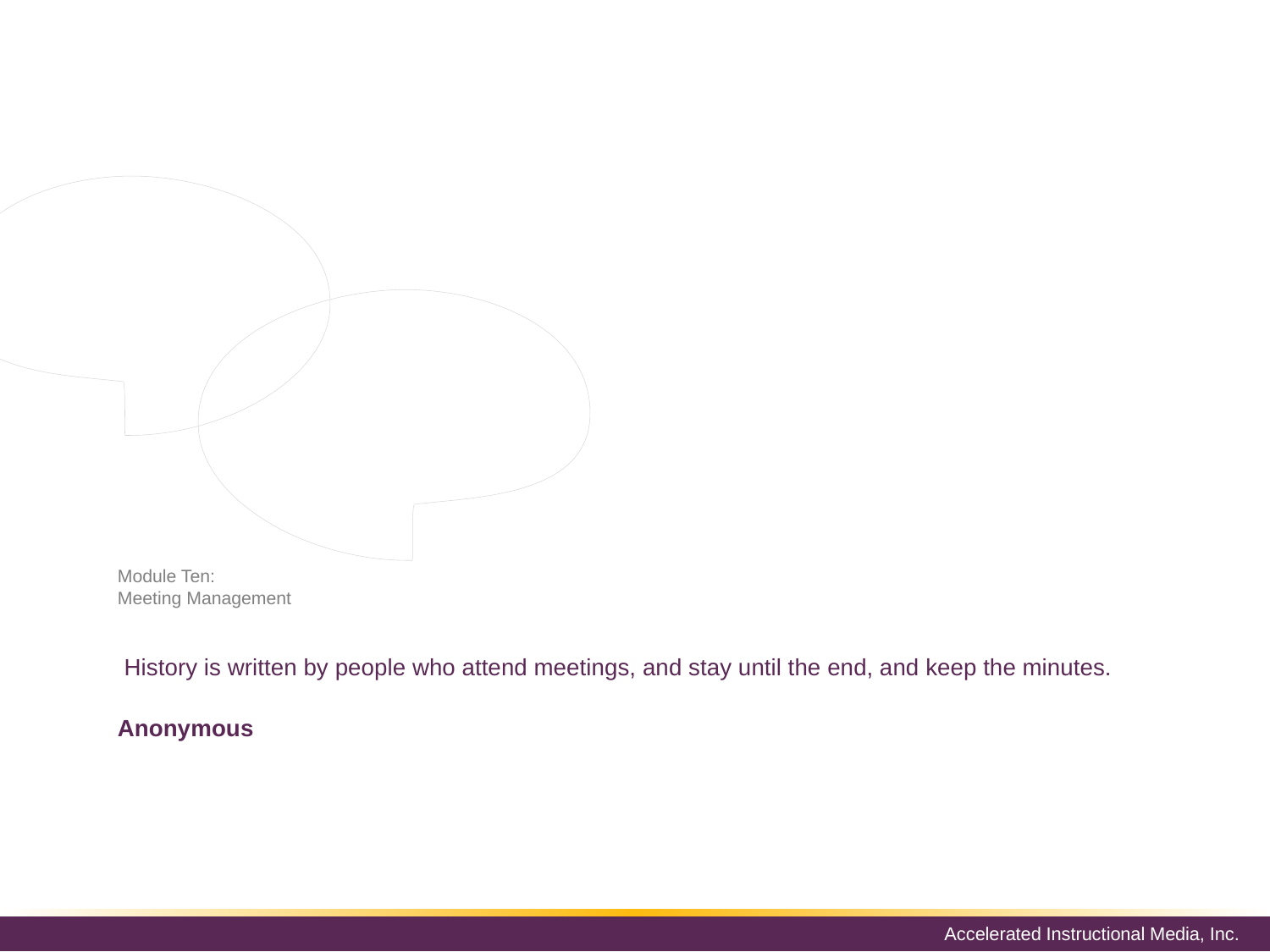

Few people look forward to meetings, and with good reason.
Too many meetings lack purpose and structure.
However, with just a few tools, you can make any meeting a much better use of everyone’s time.
# Module Ten: Meeting Management
 History is written by people who attend meetings, and stay until the end, and keep the minutes.
Anonymous